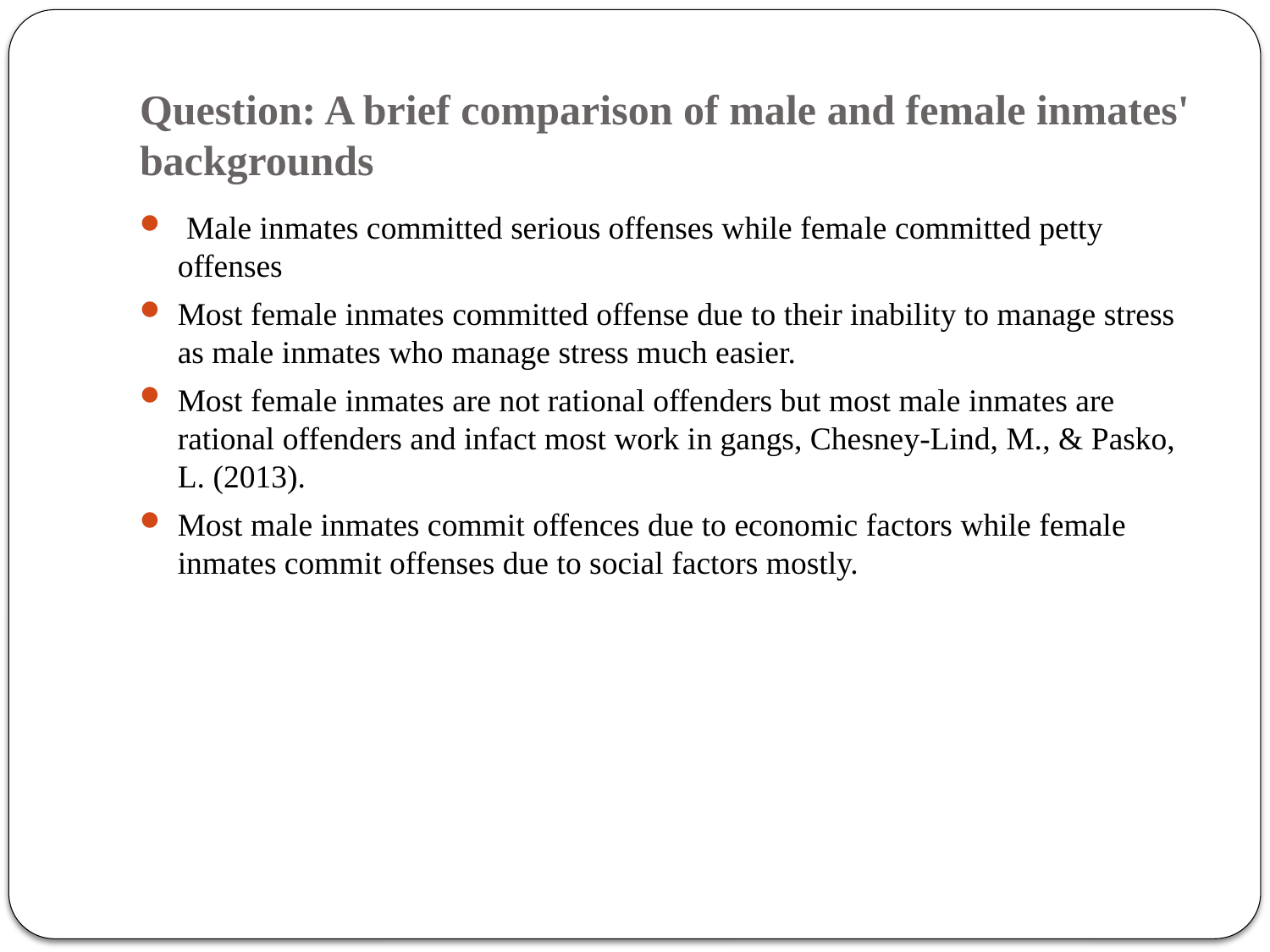

# Question: A brief comparison of male and female inmates' backgrounds
 Male inmates committed serious offenses while female committed petty offenses
Most female inmates committed offense due to their inability to manage stress as male inmates who manage stress much easier.
Most female inmates are not rational offenders but most male inmates are rational offenders and infact most work in gangs, Chesney-Lind, M., & Pasko, L. (2013).
Most male inmates commit offences due to economic factors while female inmates commit offenses due to social factors mostly.